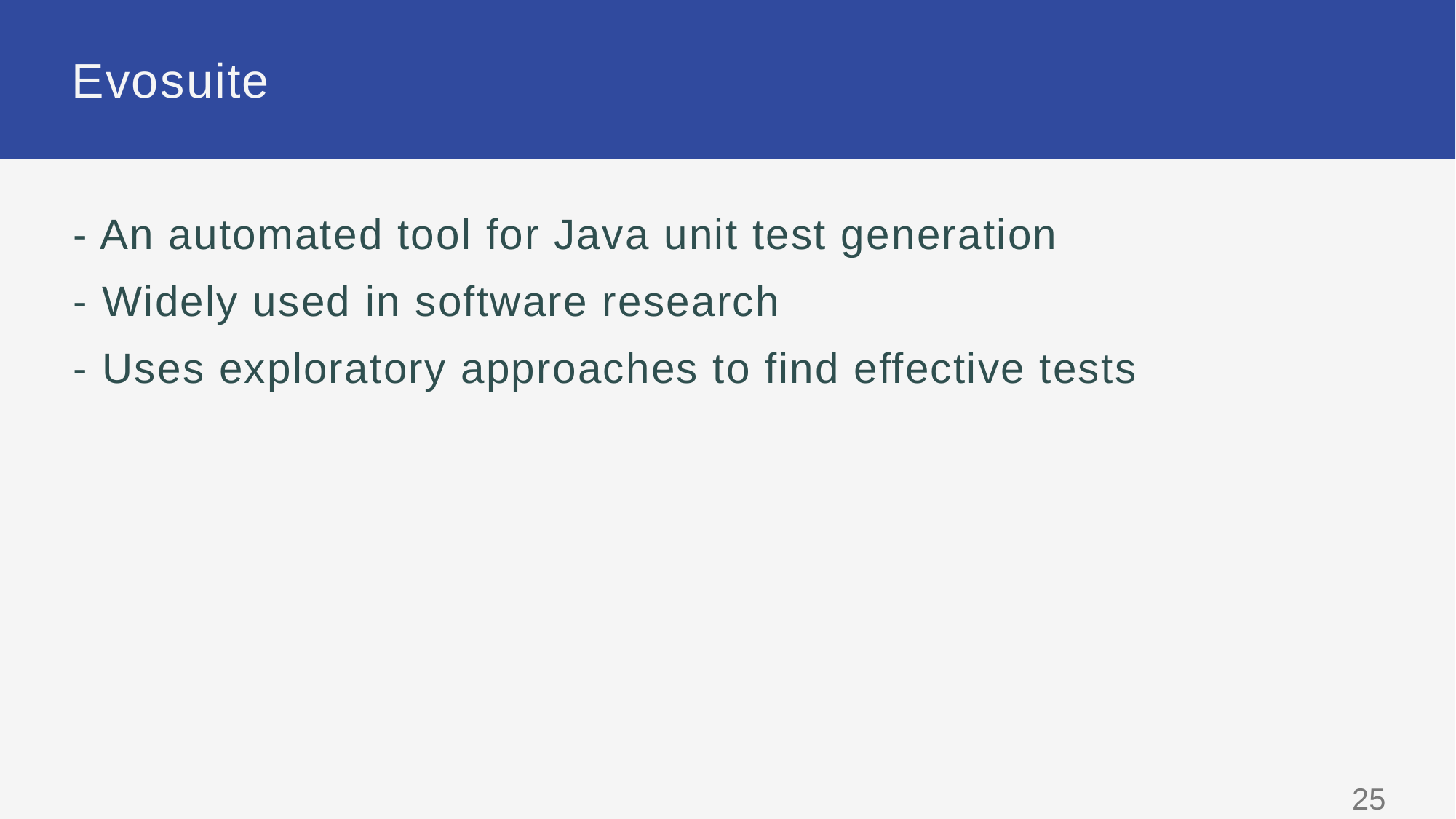

# Evosuite
- An automated tool for Java unit test generation
- Widely used in software research
- Uses exploratory approaches to find effective tests
25